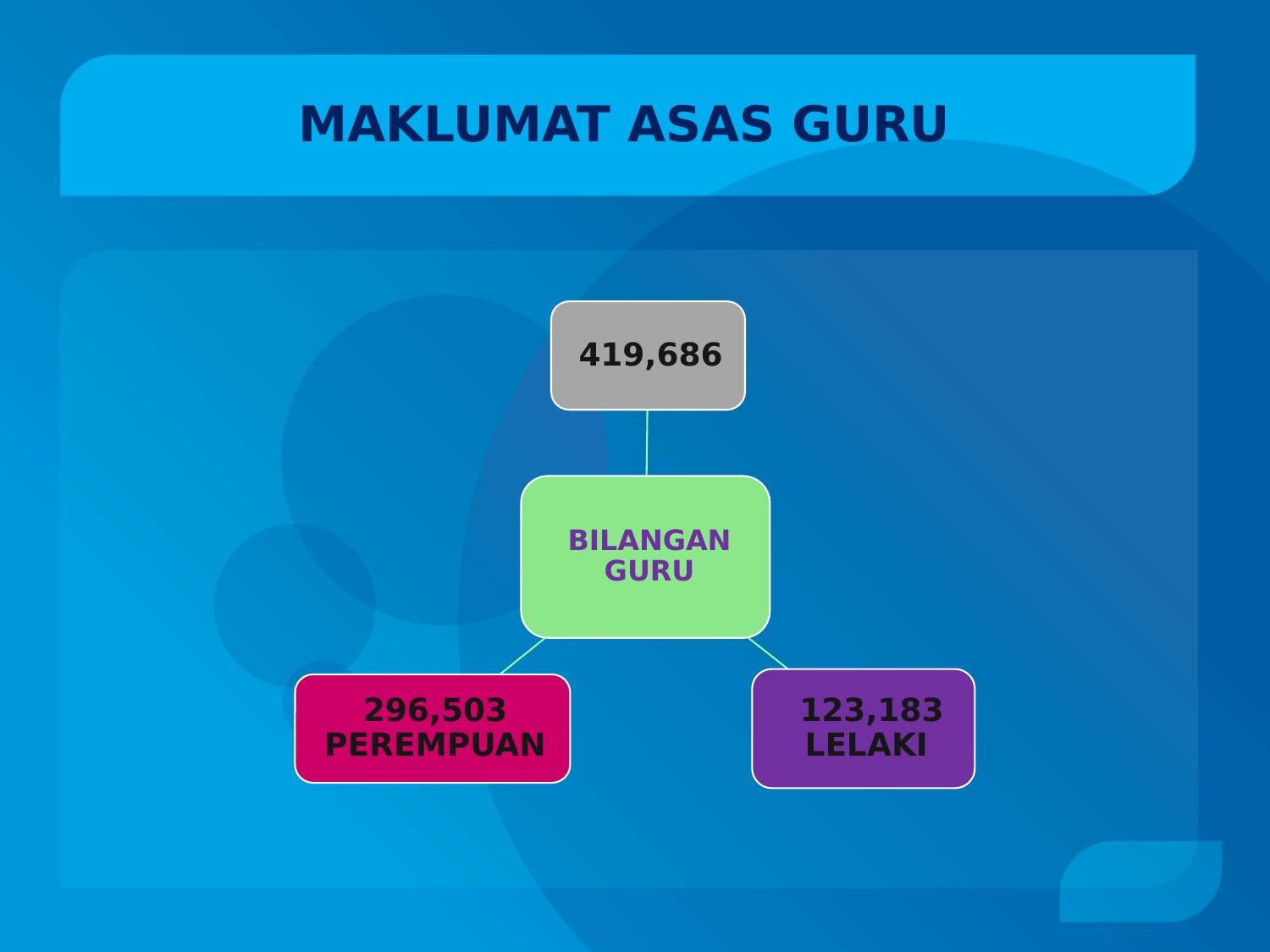

# MAKLUMAT ASAS GURU
BILANGAN GURU
419,686
 123,183
LELAKI
296,503 PEREMPUAN